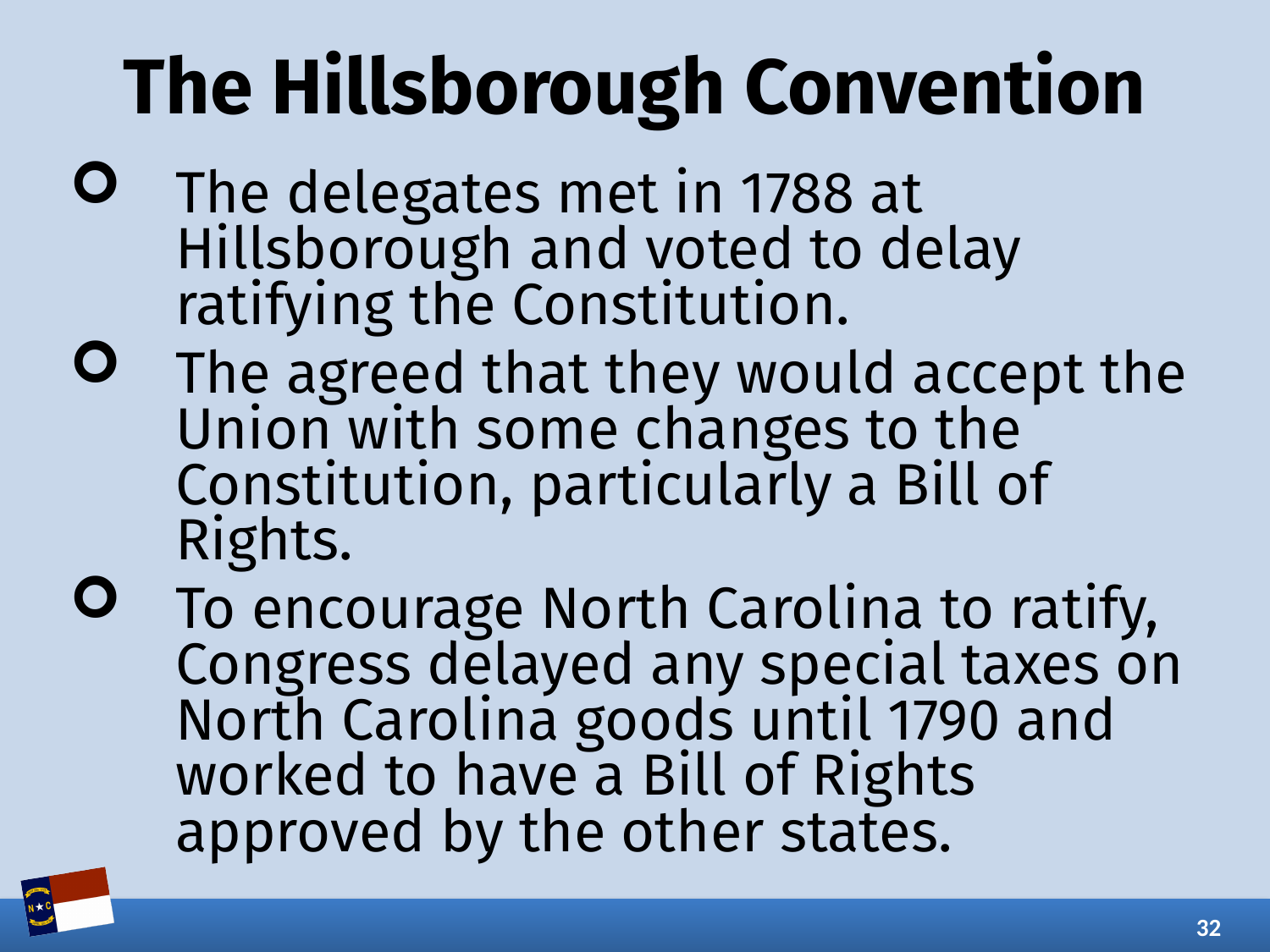

# The Hillsborough Convention
The delegates met in 1788 at Hillsborough and voted to delay ratifying the Constitution.
The agreed that they would accept the Union with some changes to the Constitution, particularly a Bill of Rights.
To encourage North Carolina to ratify, Congress delayed any special taxes on North Carolina goods until 1790 and worked to have a Bill of Rights approved by the other states.
32